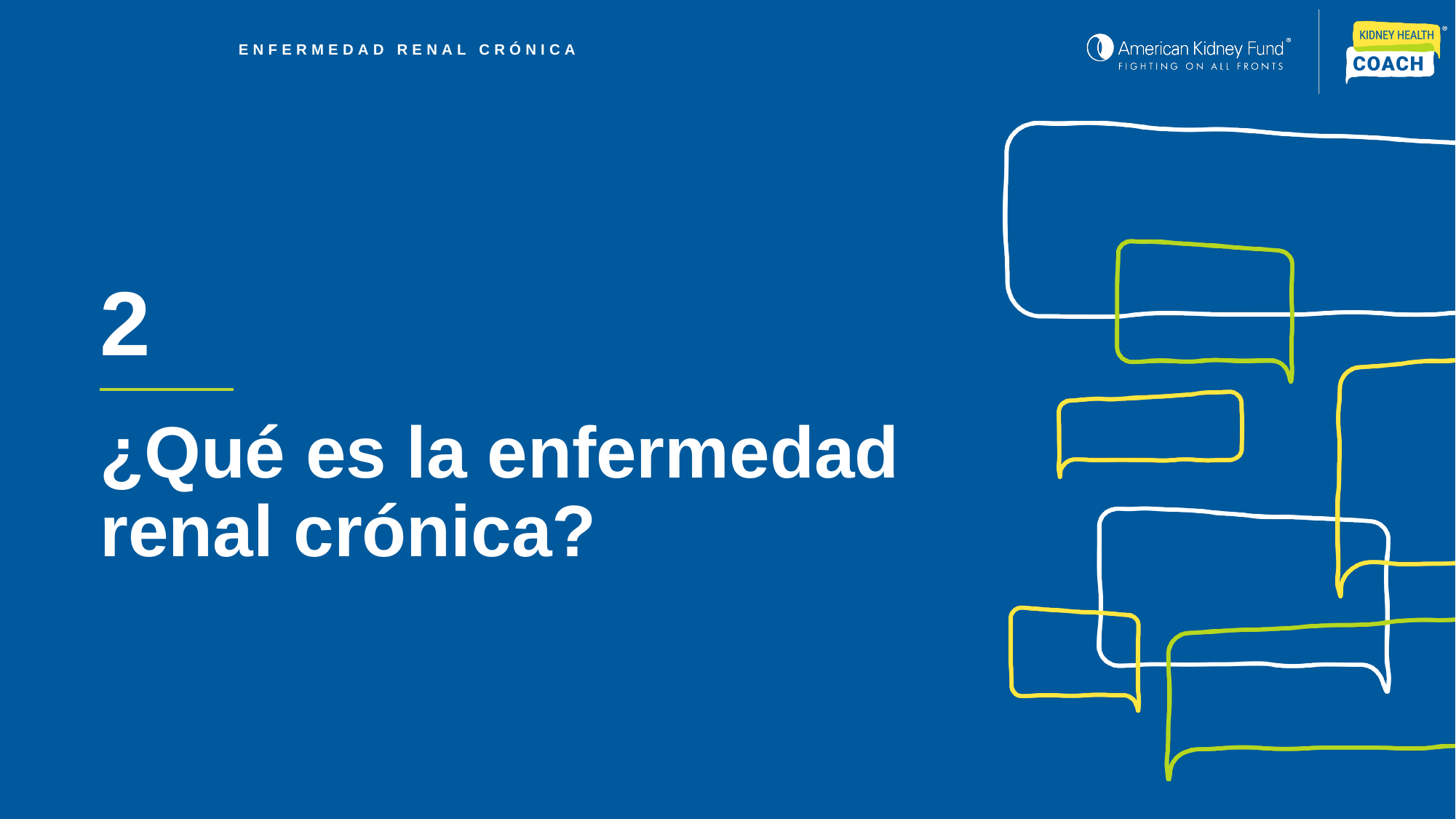

2
¿Qué es la enfermedad renal crónica?